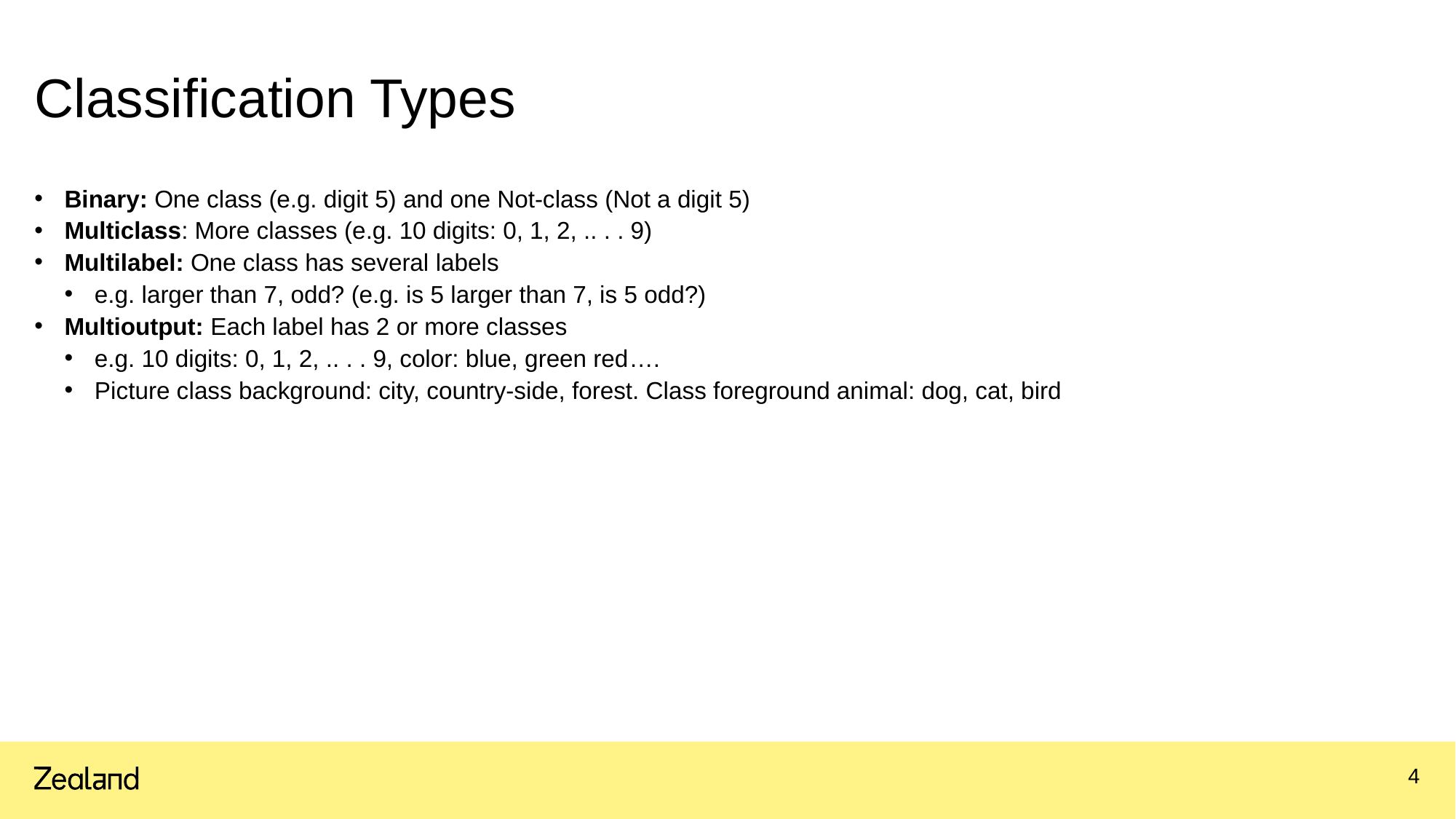

# Classification Types
Binary: One class (e.g. digit 5) and one Not-class (Not a digit 5)
Multiclass: More classes (e.g. 10 digits: 0, 1, 2, .. . . 9)
Multilabel: One class has several labels
e.g. larger than 7, odd? (e.g. is 5 larger than 7, is 5 odd?)
Multioutput: Each label has 2 or more classes
e.g. 10 digits: 0, 1, 2, .. . . 9, color: blue, green red….
Picture class background: city, country-side, forest. Class foreground animal: dog, cat, bird

4
23.02.2022